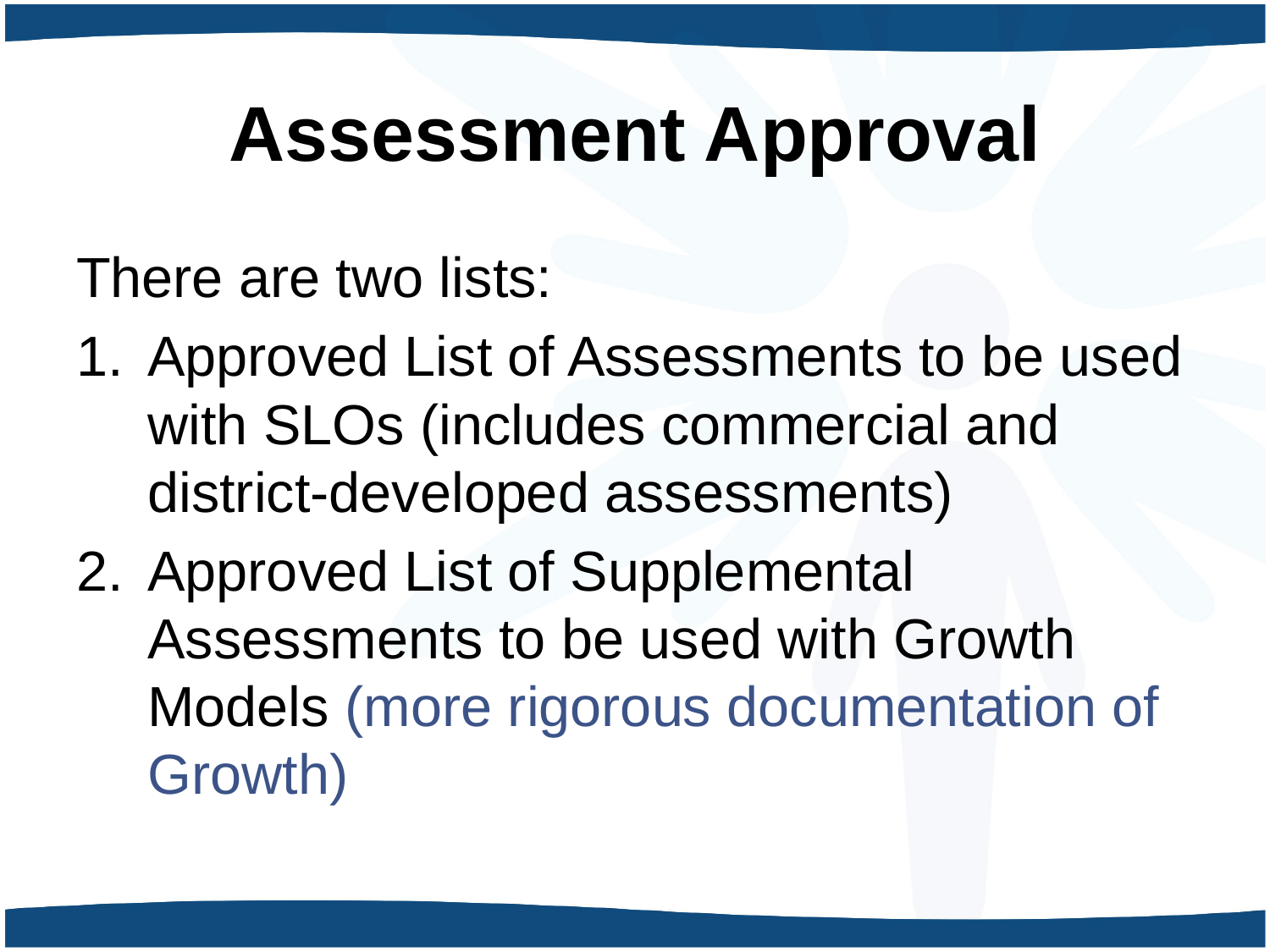

# Assessment Approval
There are two lists:
Approved List of Assessments to be used with SLOs (includes commercial and district-developed assessments)
Approved List of Supplemental Assessments to be used with Growth Models (more rigorous documentation of Growth)